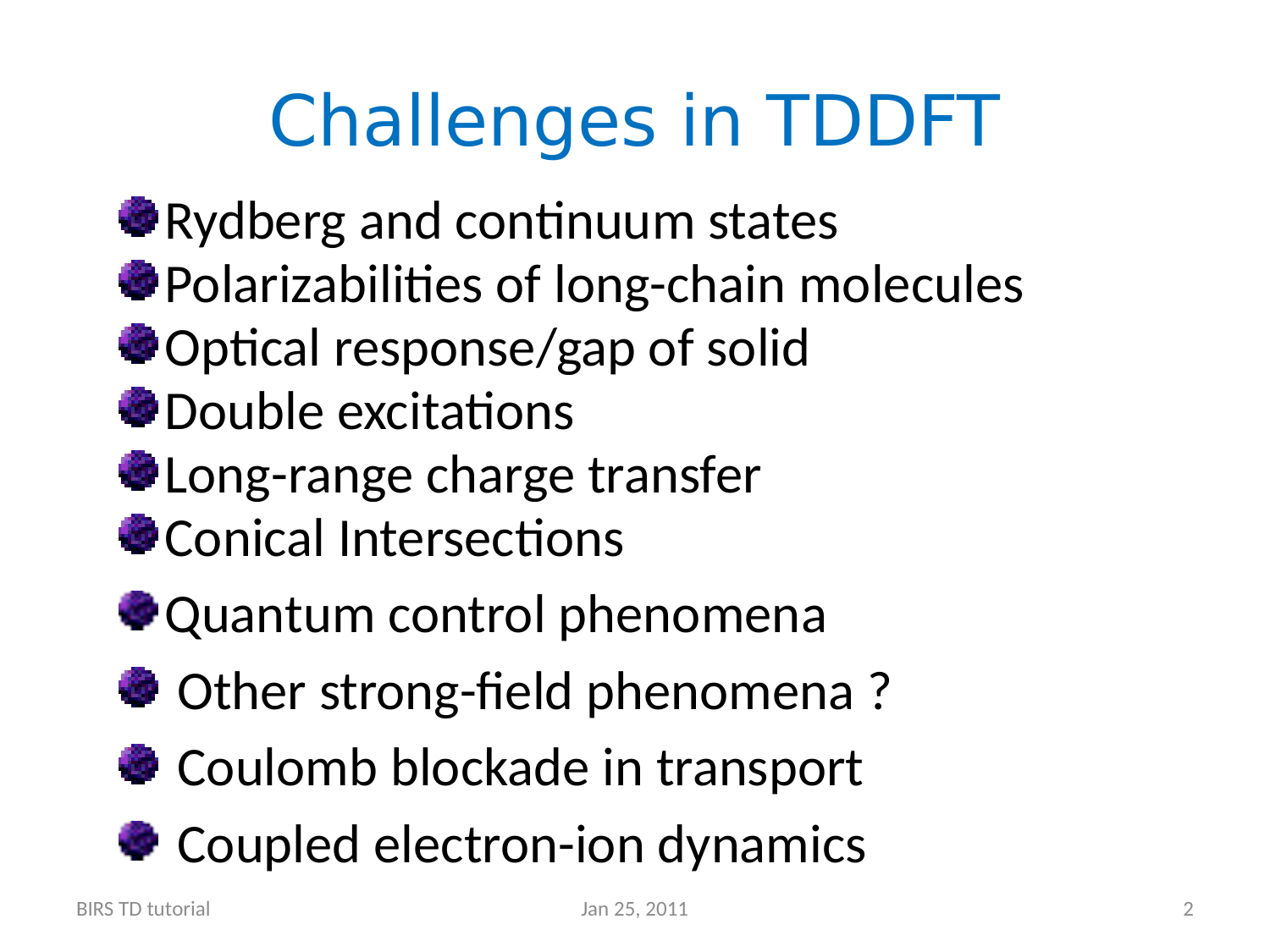

# Challenges in TDDFT
Rydberg and continuum states
Polarizabilities of long-chain molecules
Optical response/gap of solid
Double excitations
Long-range charge transfer
Conical Intersections
Quantum control phenomena
 Other strong-field phenomena ?
 Coulomb blockade in transport
 Coupled electron-ion dynamics

BIRS TD tutorial
Jan 25, 2011
2